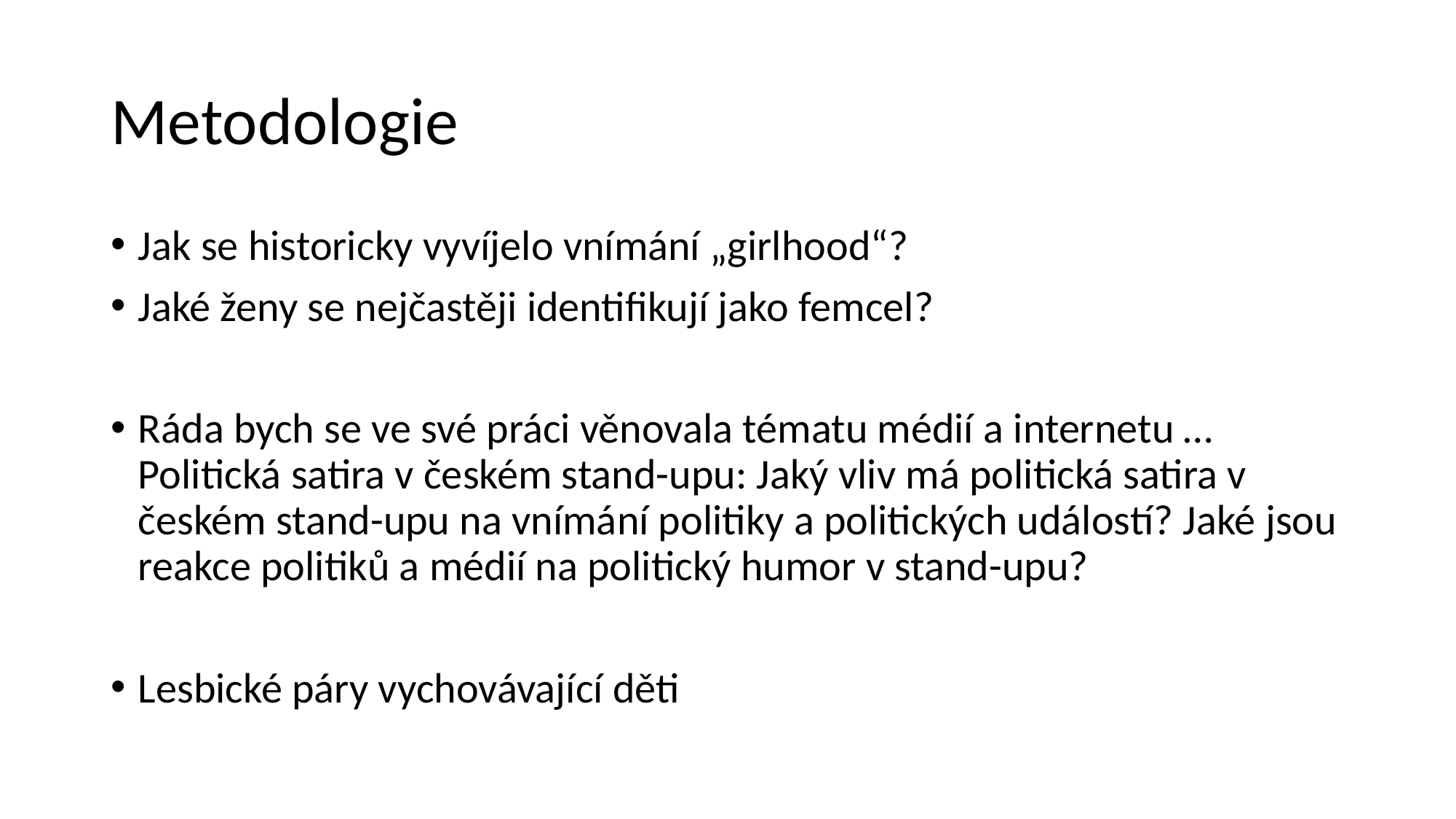

# Metodologie
Jak se historicky vyvíjelo vnímání „girlhood“?
Jaké ženy se nejčastěji identifikují jako femcel?

Ráda bych se ve své práci věnovala tématu médií a internetu … Politická satira v českém stand-upu: Jaký vliv má politická satira v českém stand-upu na vnímání politiky a politických událostí? Jaké jsou reakce politiků a médií na politický humor v stand-upu?

Lesbické páry vychovávající děti